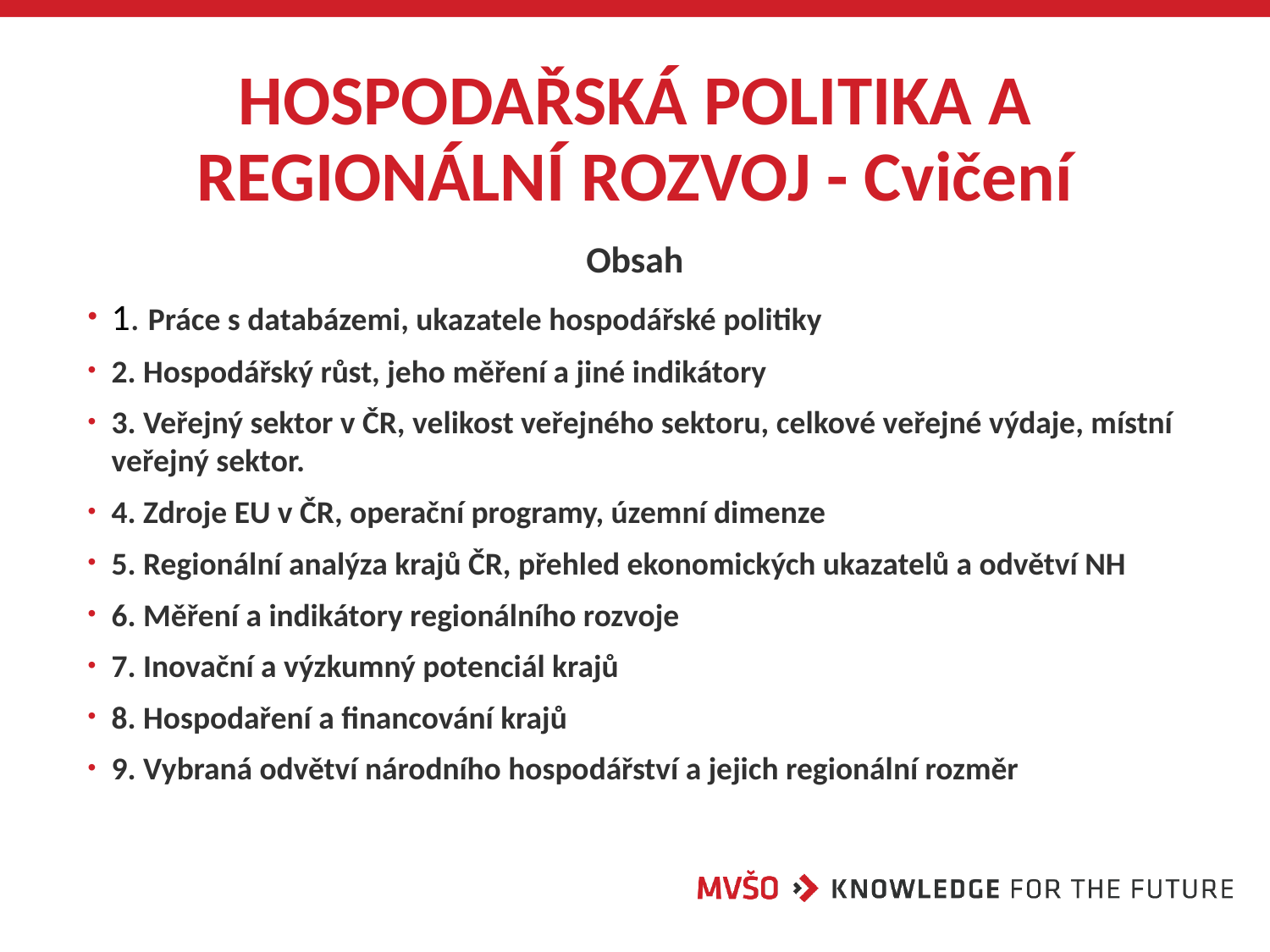

# HOSPODAŘSKÁ POLITIKA A REGIONÁLNÍ ROZVOJ - Cvičení
Obsah
1. Práce s databázemi, ukazatele hospodářské politiky
2. Hospodářský růst, jeho měření a jiné indikátory
3. Veřejný sektor v ČR, velikost veřejného sektoru, celkové veřejné výdaje, místní veřejný sektor.
4. Zdroje EU v ČR, operační programy, územní dimenze
5. Regionální analýza krajů ČR, přehled ekonomických ukazatelů a odvětví NH
6. Měření a indikátory regionálního rozvoje
7. Inovační a výzkumný potenciál krajů
8. Hospodaření a financování krajů
9. Vybraná odvětví národního hospodářství a jejich regionální rozměr